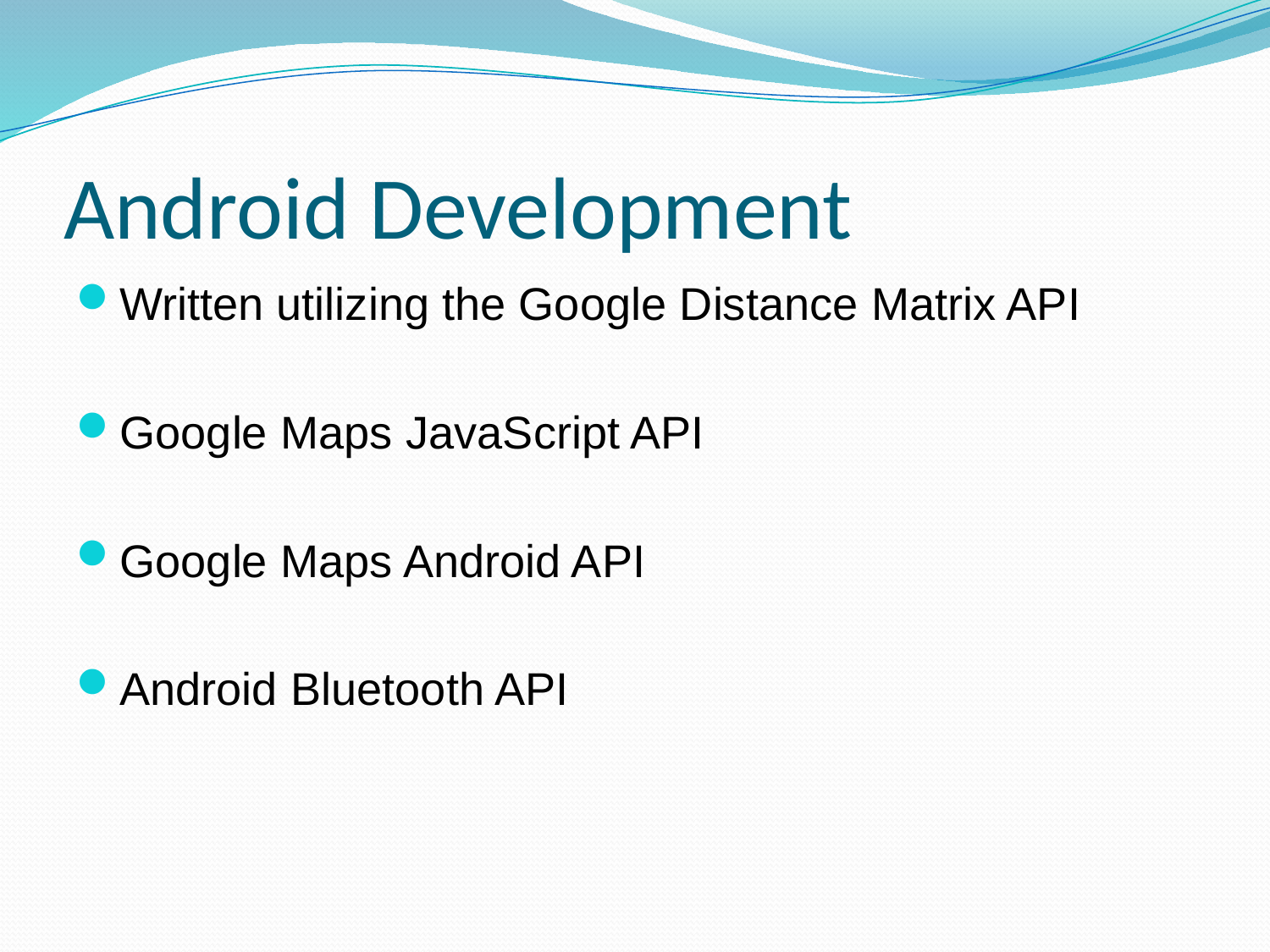

# Android Development
Written utilizing the Google Distance Matrix API

Google Maps JavaScript API

Google Maps Android API

Android Bluetooth API